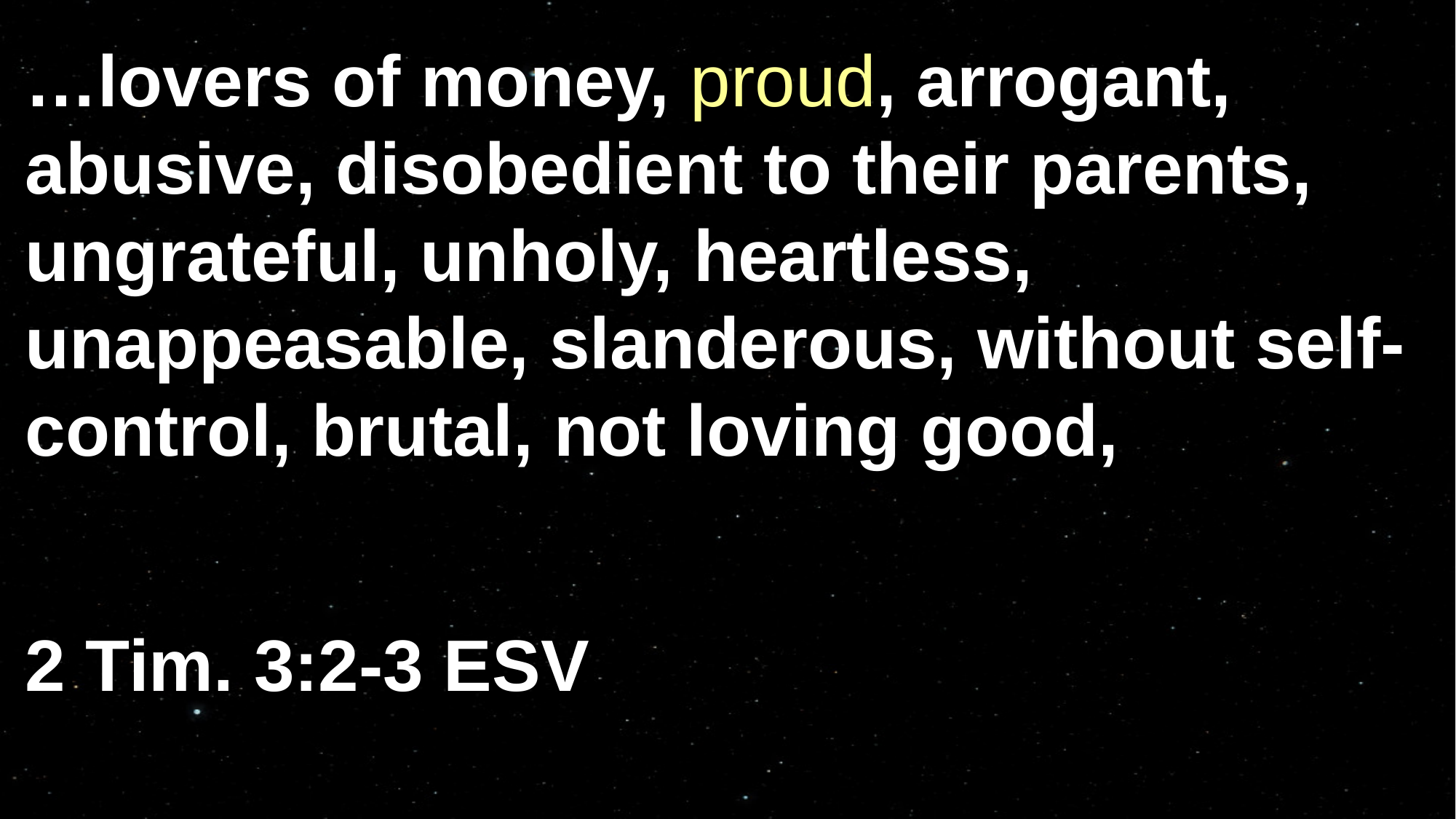

…lovers of money, proud, arrogant, abusive, disobedient to their parents, ungrateful, unholy, heartless, unappeasable, slanderous, without self-control, brutal, not loving good,
											            2 Tim. 3:2-3 ESV